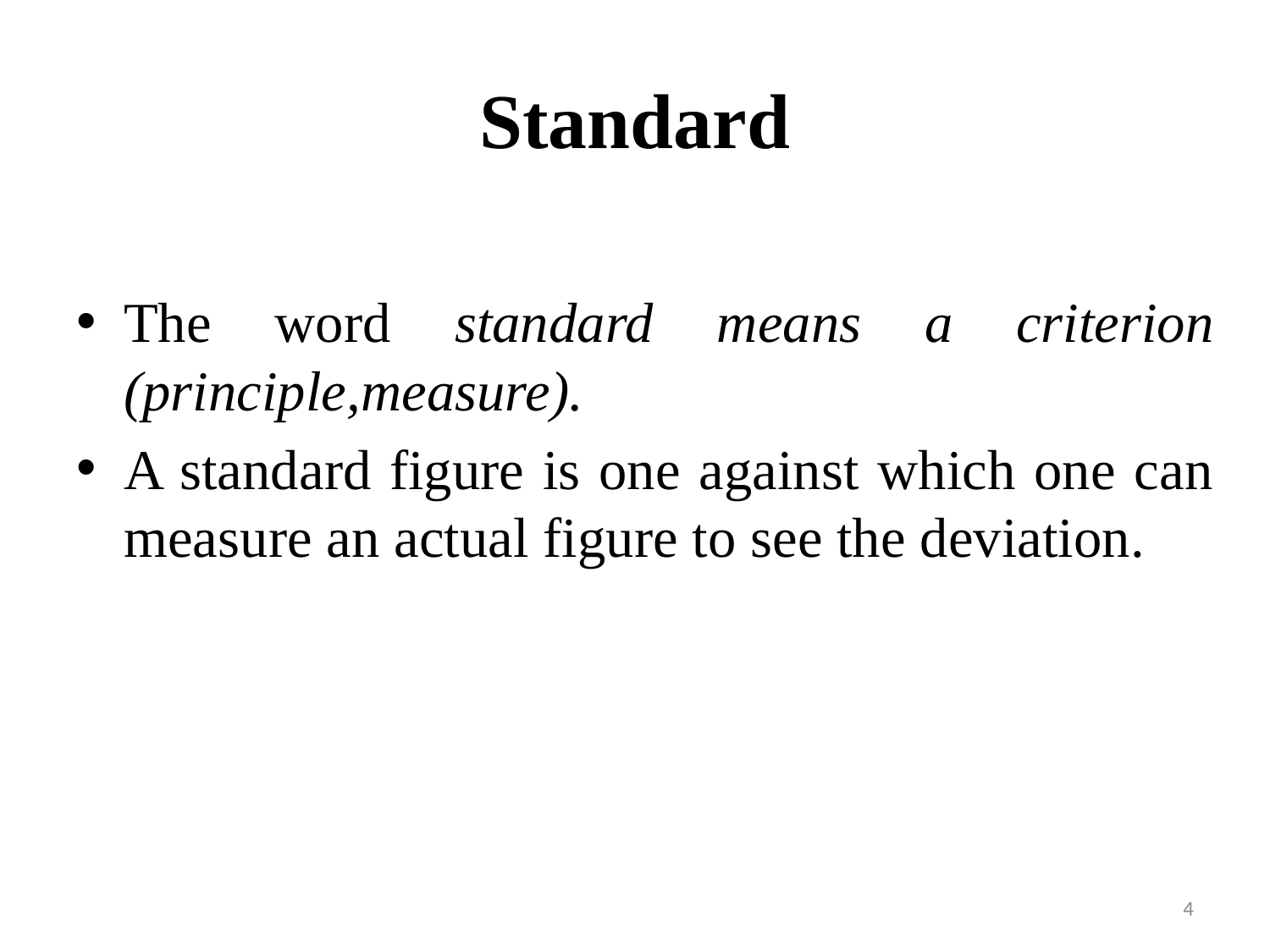

# Standard

The word standard means a criterion (principle,measure).
A standard figure is one against which one can measure an actual figure to see the deviation.

4